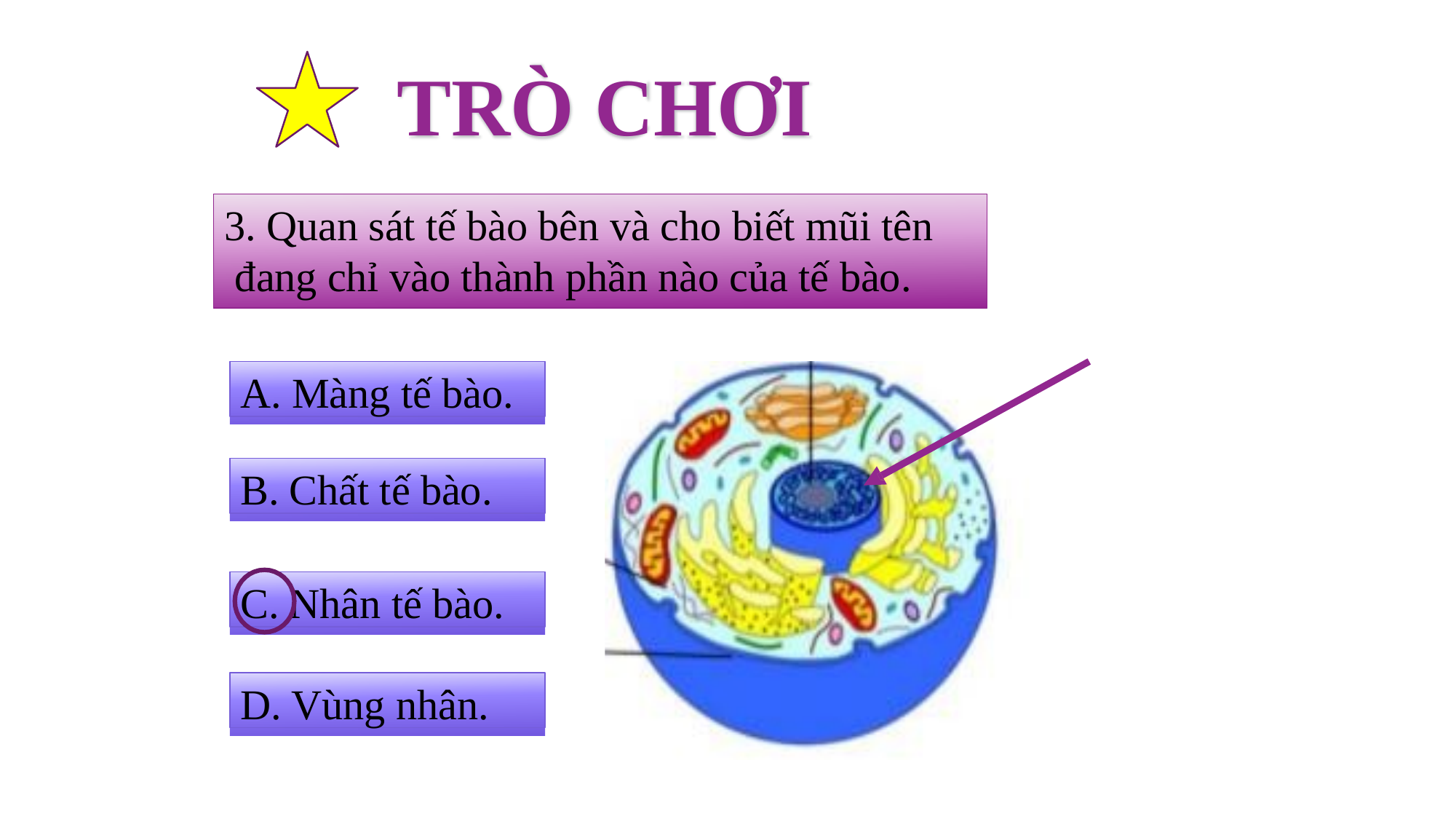

# TRÒ CHƠI

3. Quan sát tế bào bên và cho biết mũi tên  đang chỉ vào thành phần nào của tế bào.

A. Màng tế bào.

B. Chất tế bào.

C. Nhân tế bào.

D. Vùng nhân.